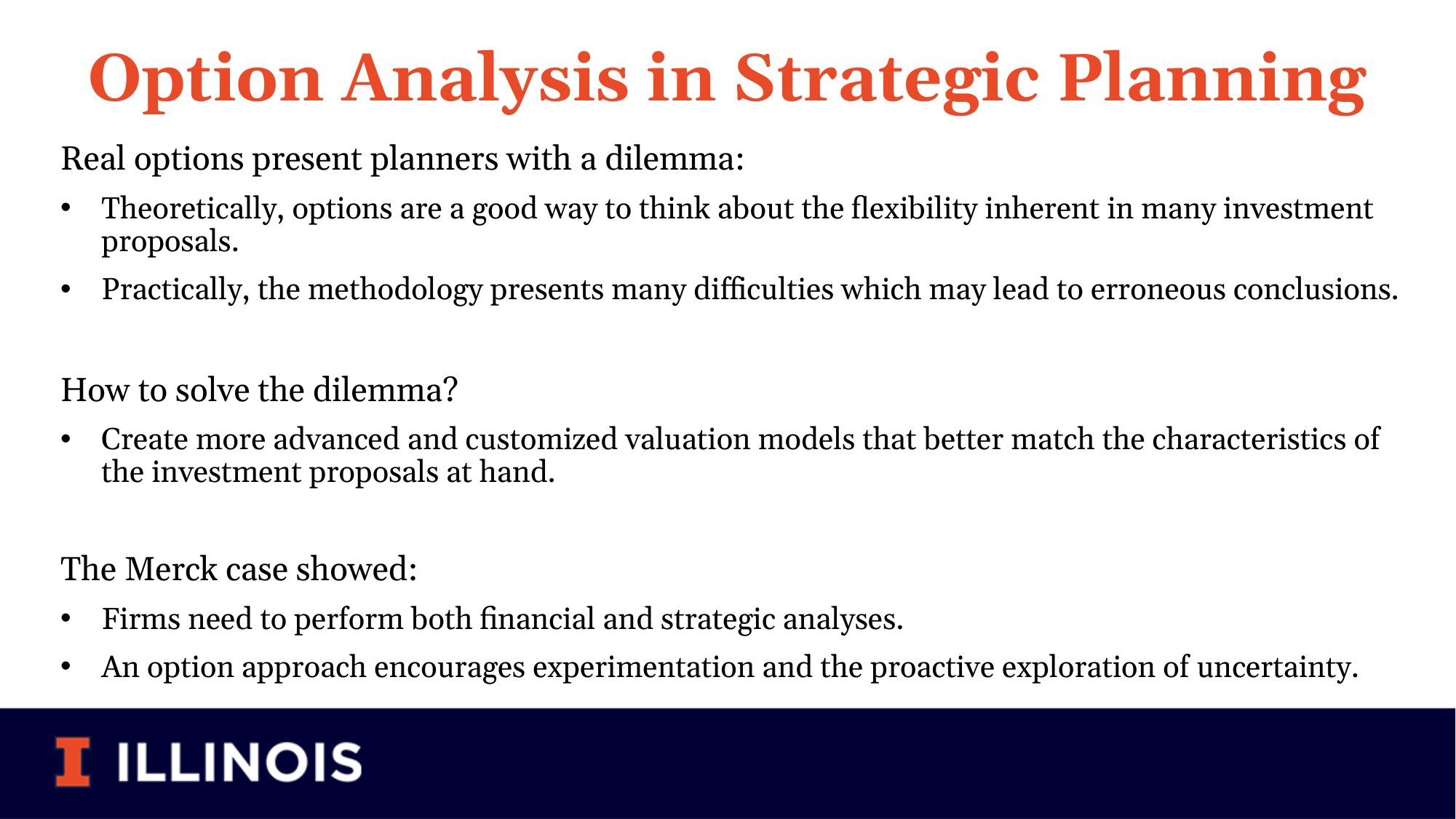

# Option Analysis in Strategic Planning
Real options present planners with a dilemma:
Theoretically, options are a good way to think about the flexibility inherent in many investment proposals.
Practically, the methodology presents many difficulties which may lead to erroneous conclusions.

How to solve the dilemma?
Create more advanced and customized valuation models that better match the characteristics of the investment proposals at hand.

The Merck case showed:
Firms need to perform both financial and strategic analyses.
An option approach encourages experimentation and the proactive exploration of uncertainty.